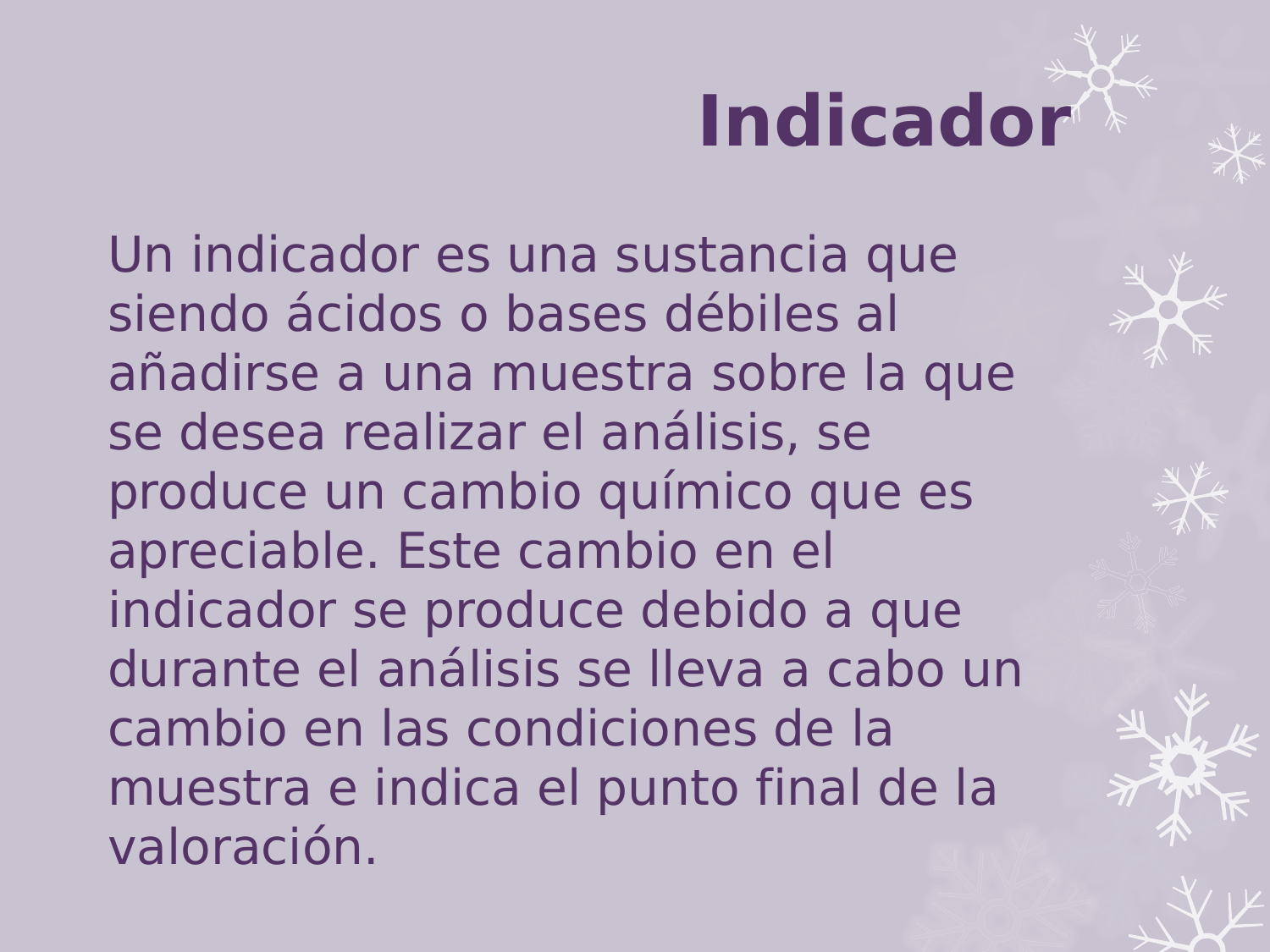

# Indicador
Un indicador es una sustancia que siendo ácidos o bases débiles al añadirse a una muestra sobre la que se desea realizar el análisis, se produce un cambio químico que es apreciable. Este cambio en el indicador se produce debido a que durante el análisis se lleva a cabo un cambio en las condiciones de la muestra e indica el punto final de la valoración.